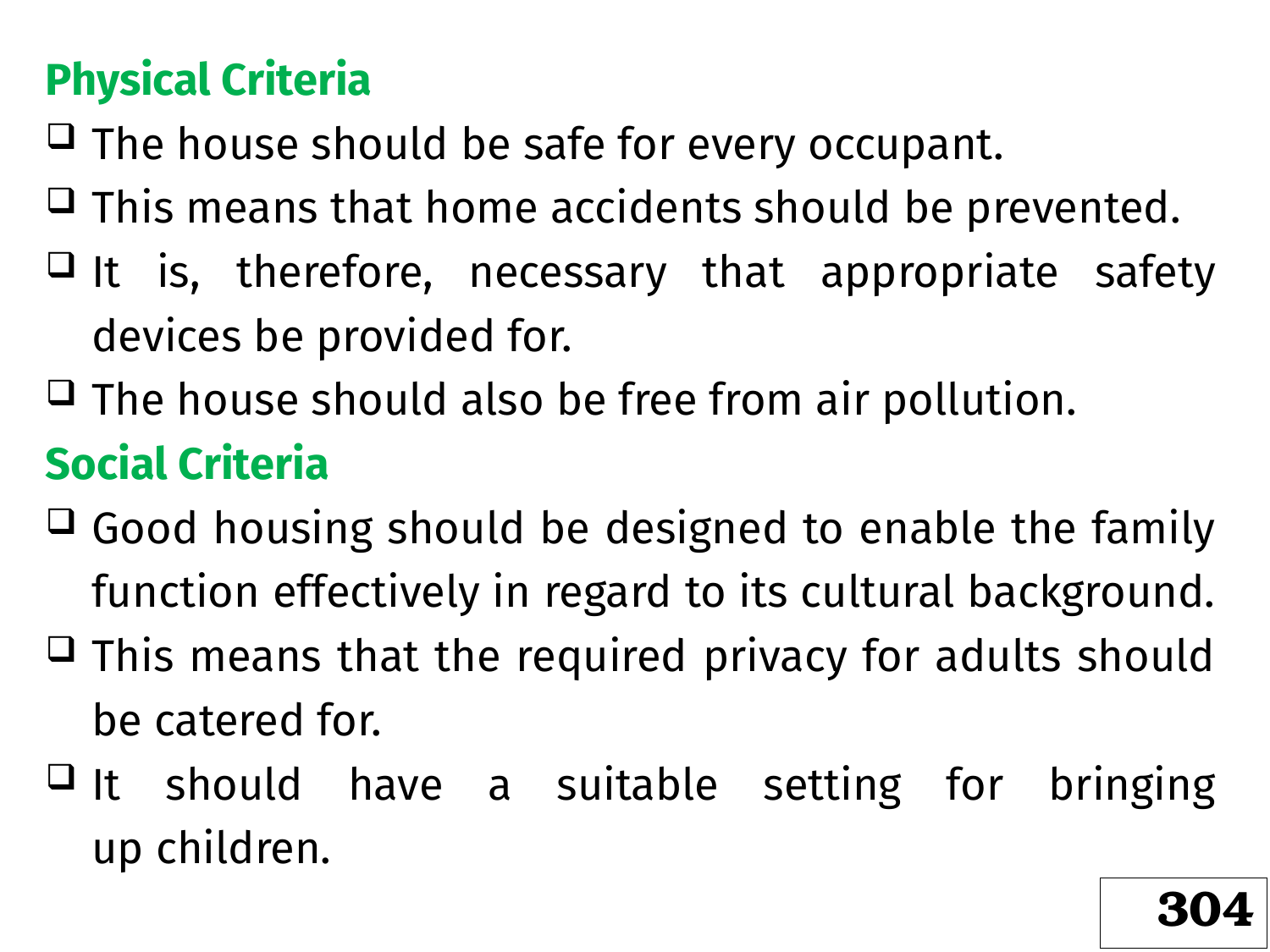

Physical Criteria
The house should be safe for every occupant.
This means that home accidents should be prevented.
It is, therefore, necessary that appropriate safety devices be provided for.
The house should also be free from air pollution.
Social Criteria
Good housing should be designed to enable the family function effectively in regard to its cultural background.
This means that the required privacy for adults should be catered for.
It should have a suitable setting for bringing
up children.

304